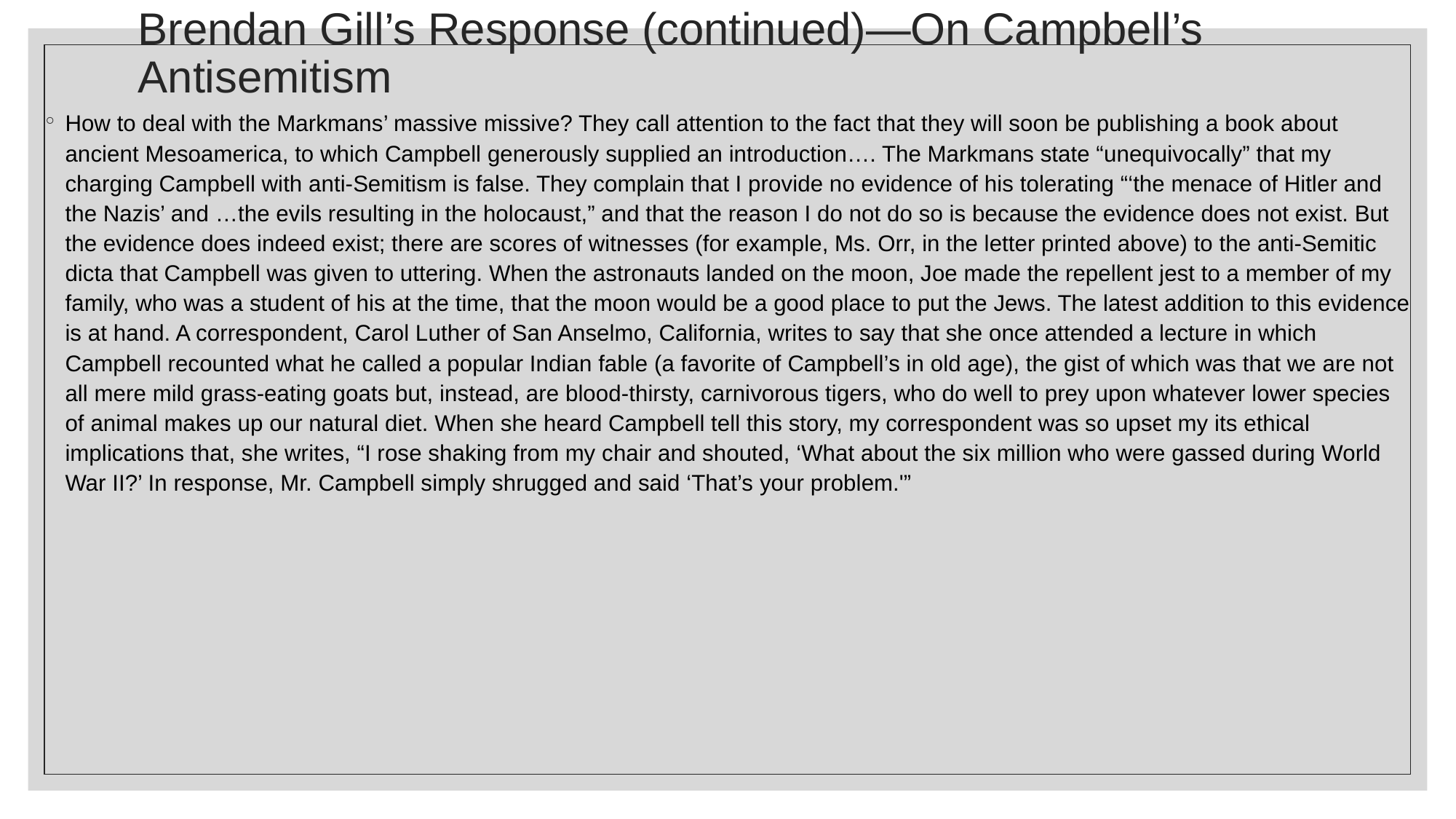

# Brendan Gill’s Response (continued)—On Campbell’s Antisemitism
How to deal with the Markmans’ massive missive? They call attention to the fact that they will soon be publishing a book about ancient Mesoamerica, to which Campbell generously supplied an introduction…. The Markmans state “unequivocally” that my charging Campbell with anti-Semitism is false. They complain that I provide no evidence of his tolerating “‘the menace of Hitler and the Nazis’ and …the evils resulting in the holocaust,” and that the reason I do not do so is because the evidence does not exist. But the evidence does indeed exist; there are scores of witnesses (for example, Ms. Orr, in the letter printed above) to the anti-Semitic dicta that Campbell was given to uttering. When the astronauts landed on the moon, Joe made the repellent jest to a member of my family, who was a student of his at the time, that the moon would be a good place to put the Jews. The latest addition to this evidence is at hand. A correspondent, Carol Luther of San Anselmo, California, writes to say that she once attended a lecture in which Campbell recounted what he called a popular Indian fable (a favorite of Campbell’s in old age), the gist of which was that we are not all mere mild grass-eating goats but, instead, are blood-thirsty, carnivorous tigers, who do well to prey upon whatever lower species of animal makes up our natural diet. When she heard Campbell tell this story, my correspondent was so upset my its ethical implications that, she writes, “I rose shaking from my chair and shouted, ‘What about the six million who were gassed during World War II?’ In response, Mr. Campbell simply shrugged and said ‘That’s your problem.'”